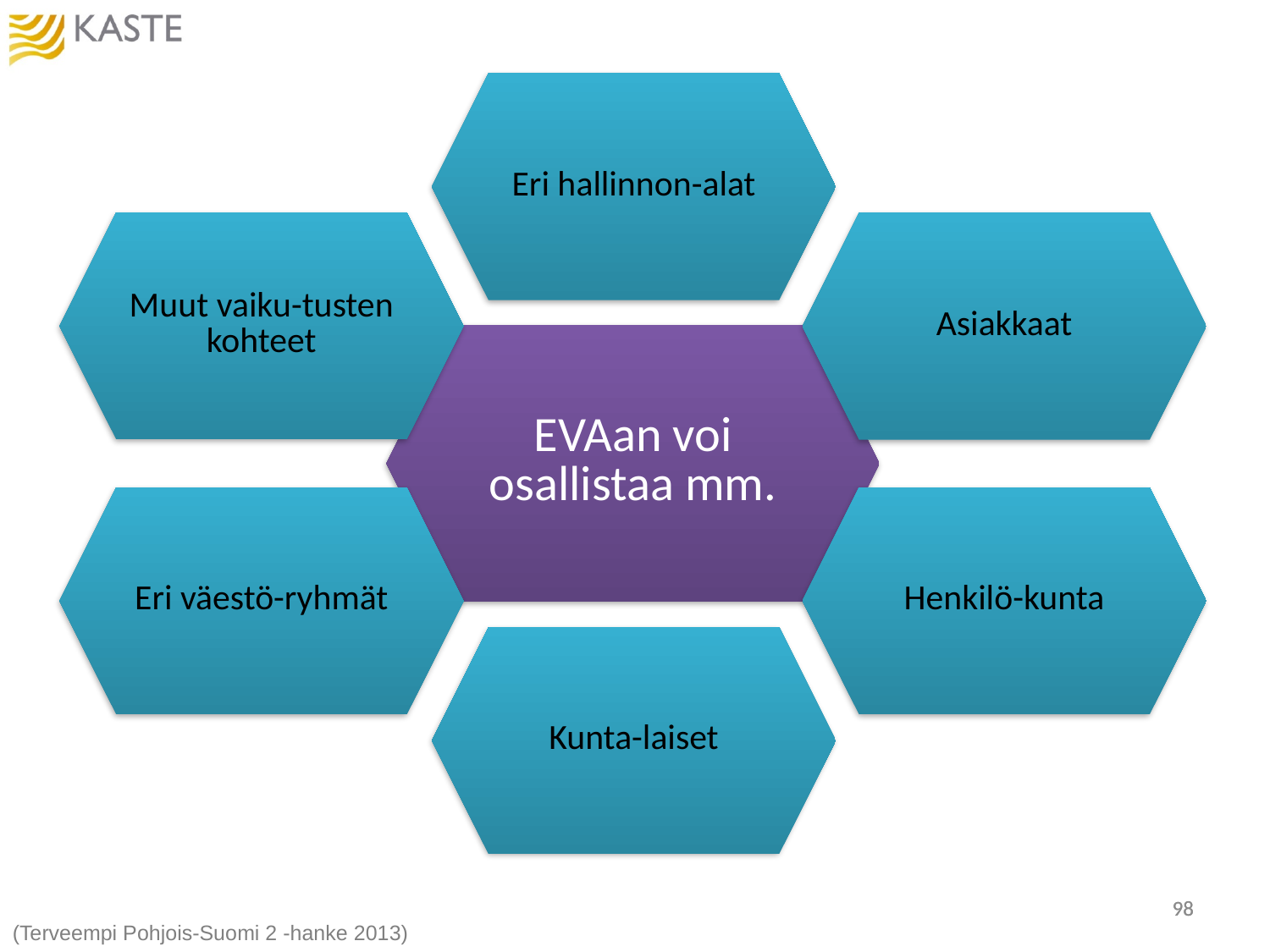

EVAan voi osallistaa mm.
Eri hallinnon-alat
Asiakkaat
Henkilö-kunta
Kunta-laiset
Eri väestö-ryhmät
Muut vaiku-tusten kohteet
98
98
(Terveempi Pohjois-Suomi 2 -hanke 2013)